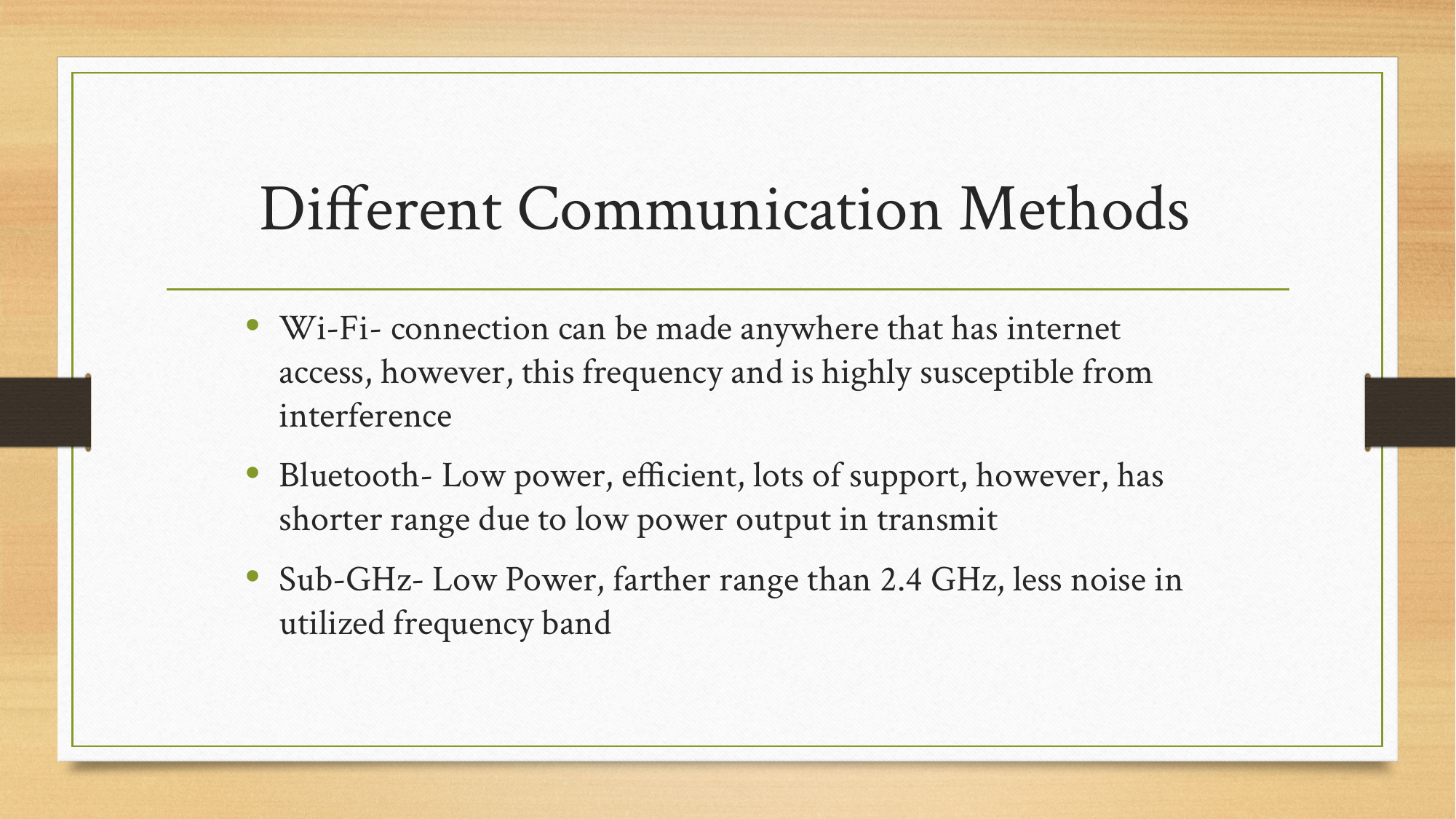

# Different Communication Methods
Wi-Fi- connection can be made anywhere that has internet access, however, this frequency and is highly susceptible from interference
Bluetooth- Low power, efficient, lots of support, however, has shorter range due to low power output in transmit
Sub-GHz- Low Power, farther range than 2.4 GHz, less noise in utilized frequency band